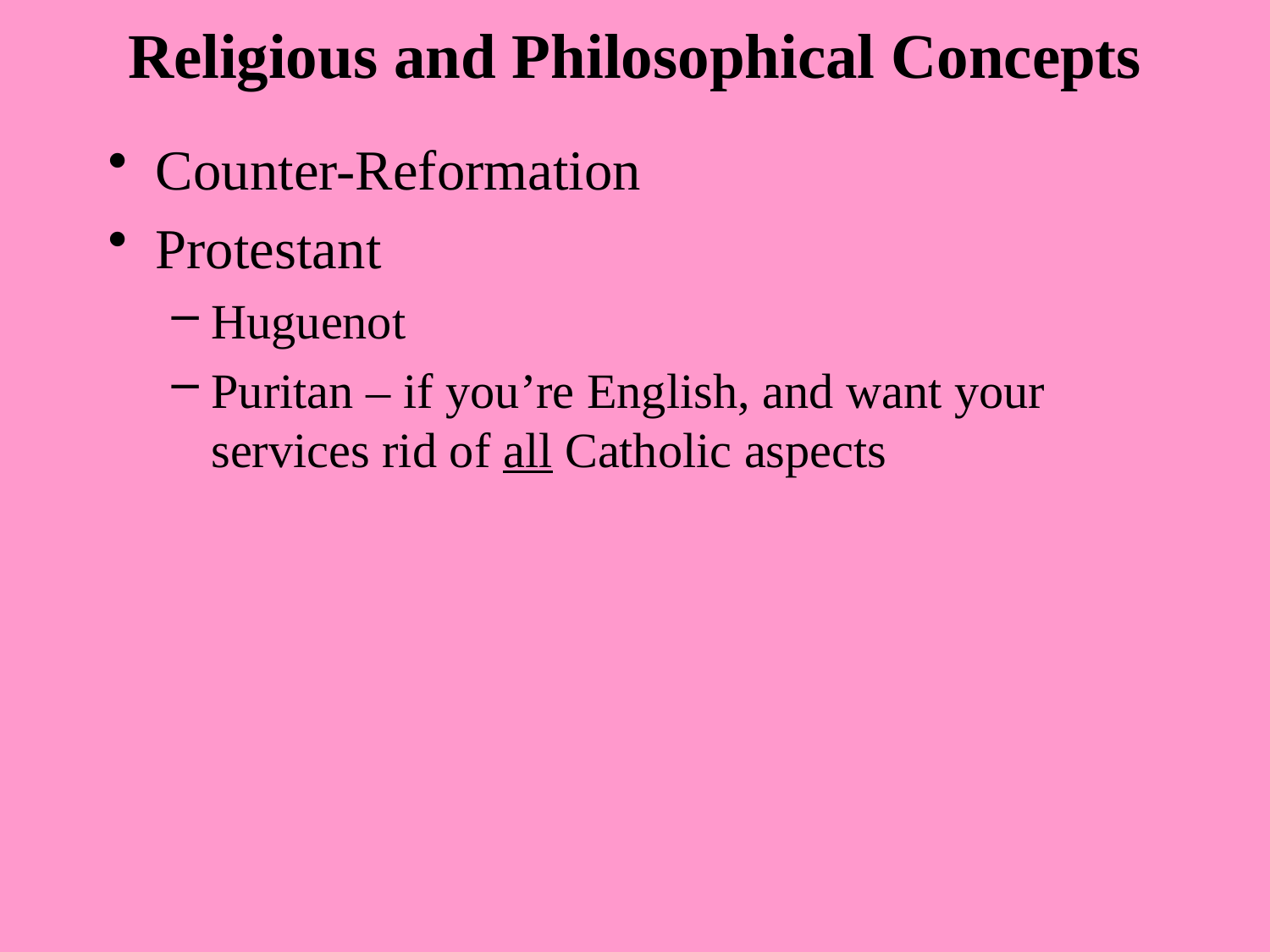

# Religious and Philosophical Concepts
Counter-Reformation
Protestant
Huguenot
Puritan – if you’re English, and want your services rid of all Catholic aspects